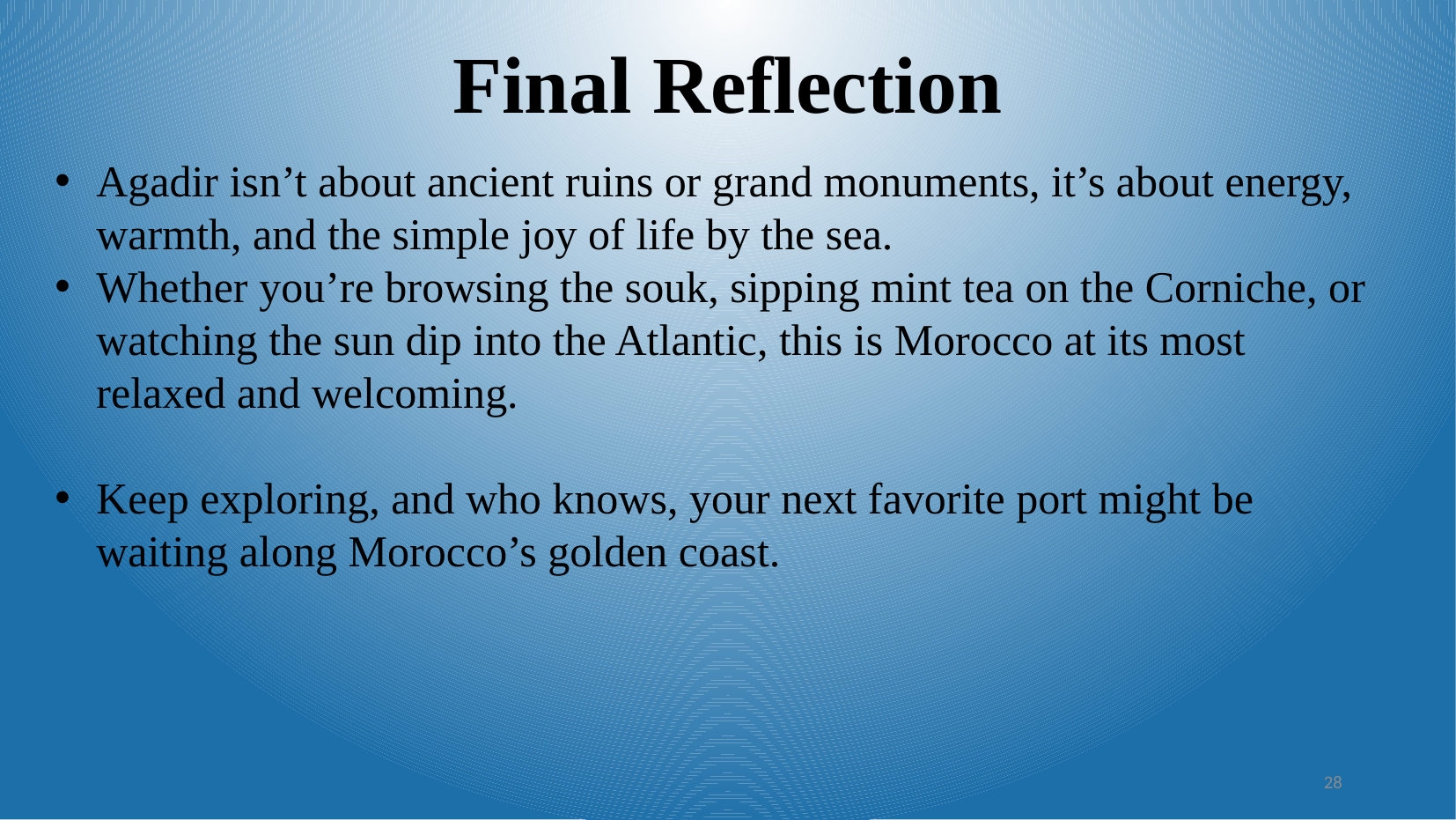

Final Reflection
Agadir isn’t about ancient ruins or grand monuments, it’s about energy, warmth, and the simple joy of life by the sea.
Whether you’re browsing the souk, sipping mint tea on the Corniche, or watching the sun dip into the Atlantic, this is Morocco at its most relaxed and welcoming.

Keep exploring, and who knows, your next favorite port might be waiting along Morocco’s golden coast.

28